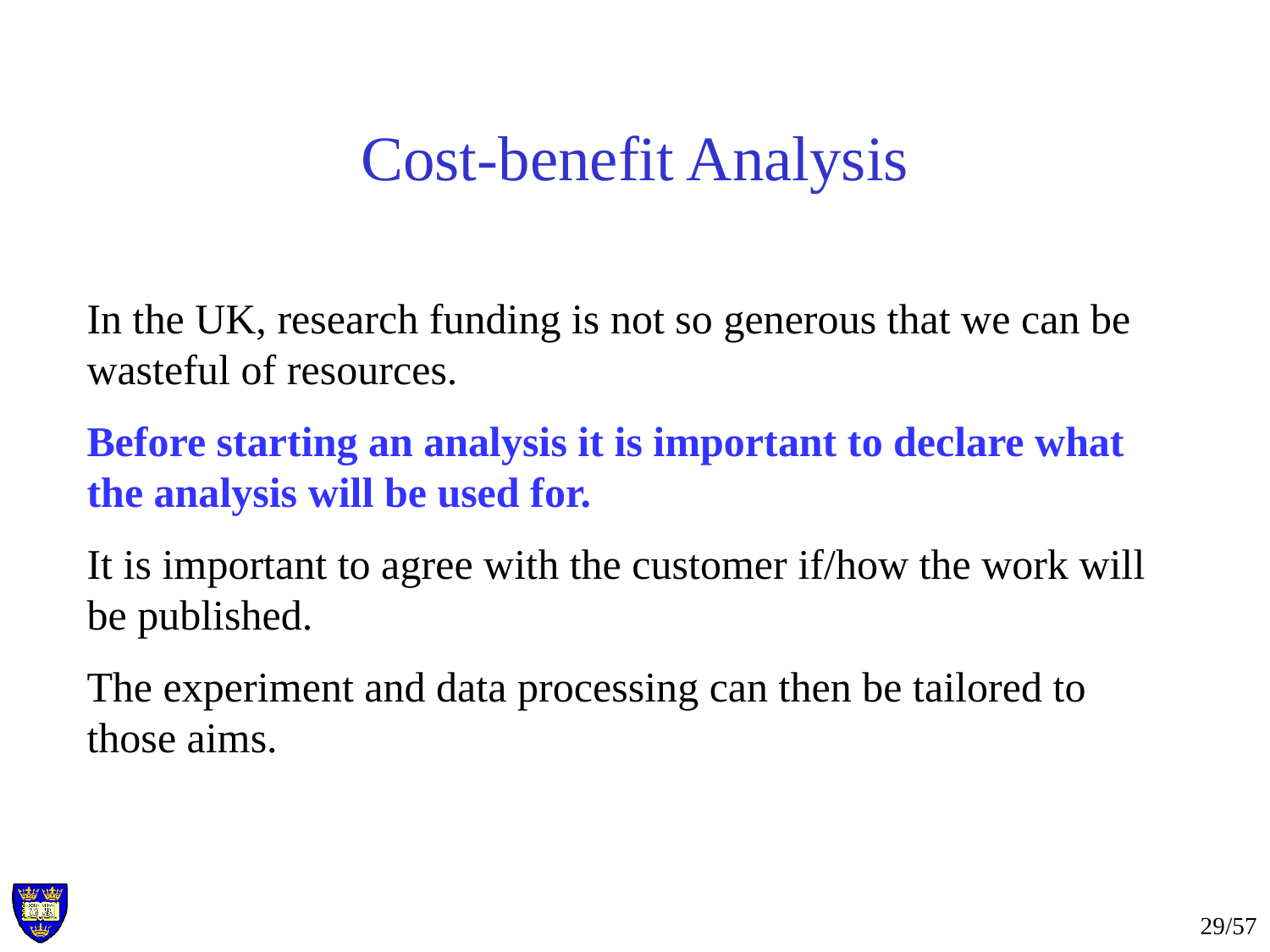

Cost-benefit Analysis
In the UK, research funding is not so generous that we can be wasteful of resources.
Before starting an analysis it is important to declare what the analysis will be used for.
It is important to agree with the customer if/how the work will be published.
The experiment and data processing can then be tailored to those aims.

29/57